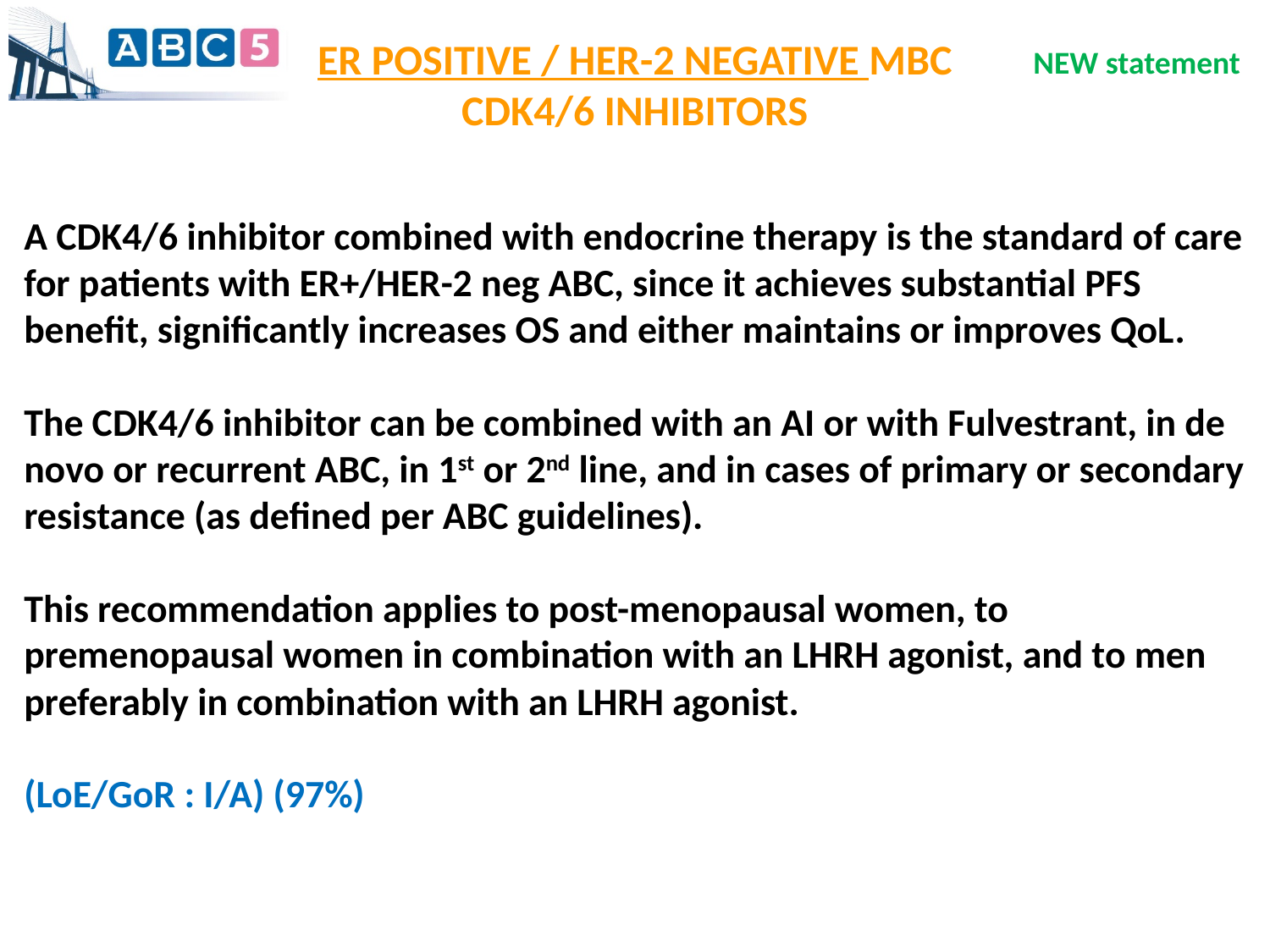

ER POSITIVE / HER-2 NEGATIVE MBC
CDK4/6 INHIBITORS
NEW statement
A CDK4/6 inhibitor combined with endocrine therapy is the standard of care for patients with ER+/HER-2 neg ABC, since it achieves substantial PFS benefit, significantly increases OS and either maintains or improves QoL.

The CDK4/6 inhibitor can be combined with an AI or with Fulvestrant, in de novo or recurrent ABC, in 1st or 2nd line, and in cases of primary or secondary resistance (as defined per ABC guidelines).

This recommendation applies to post-menopausal women, to premenopausal women in combination with an LHRH agonist, and to men preferably in combination with an LHRH agonist.

(LoE/GoR : I/A) (97%)